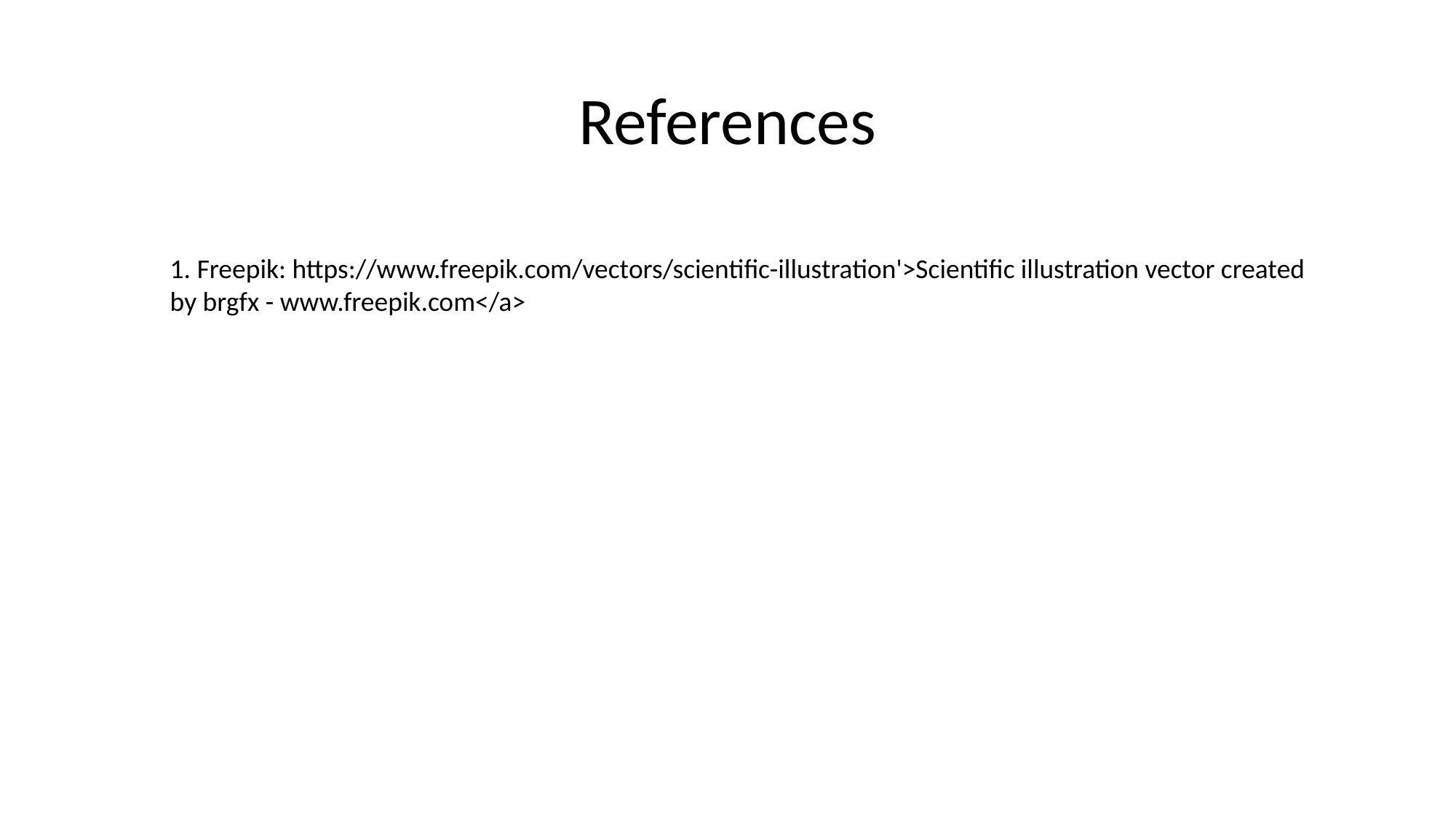

# References
1. Freepik: https://www.freepik.com/vectors/scientific-illustration'>Scientific illustration vector created by brgfx - www.freepik.com</a>